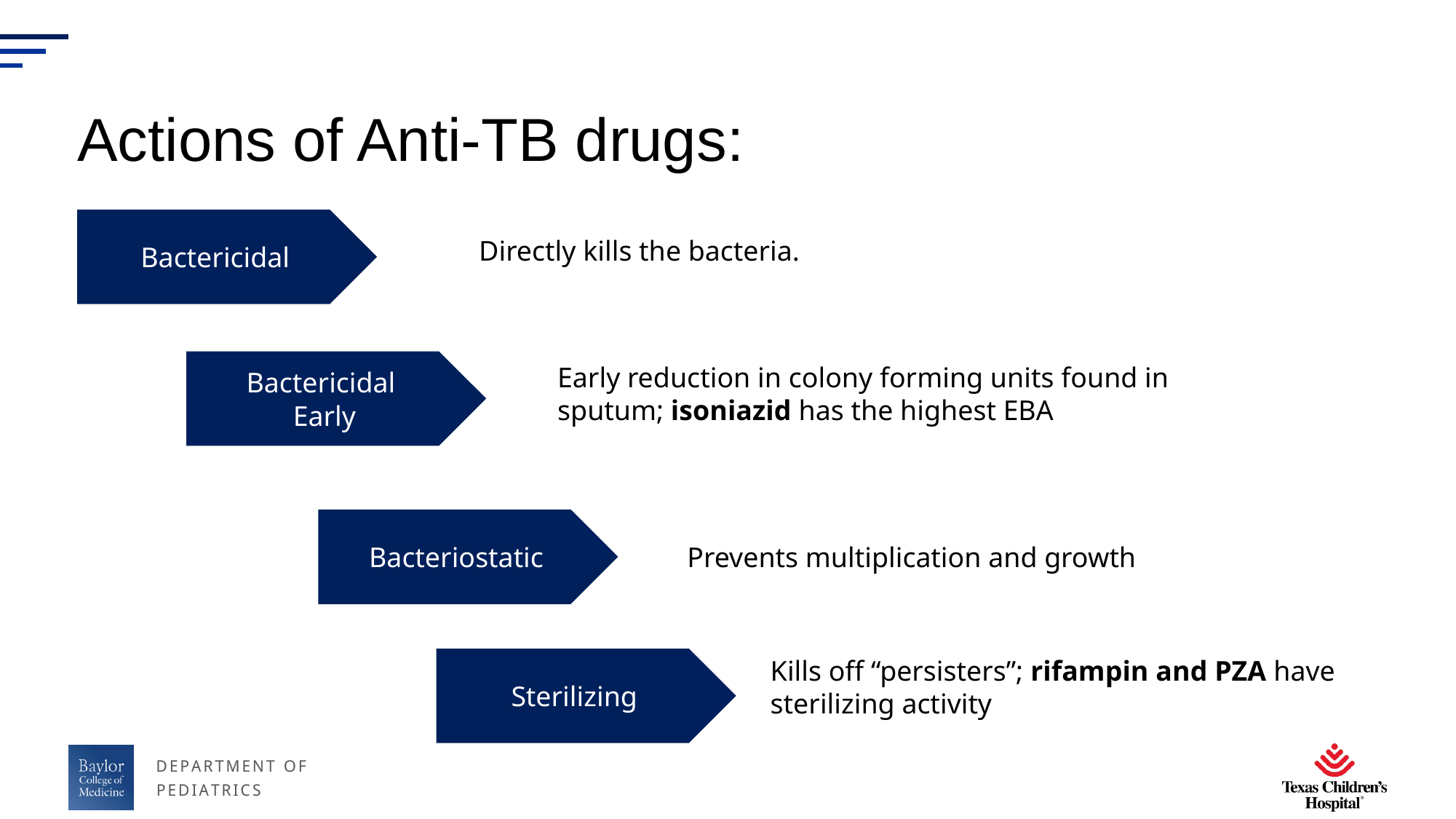

# Actions of Anti-TB drugs:
Bactericidal
Directly kills the bacteria.
Bactericidal
Early
Early reduction in colony forming units found in sputum; isoniazid has the highest EBA
Bacteriostatic
Prevents multiplication and growth
Sterilizing
Kills off “persisters”; rifampin and PZA have sterilizing activity